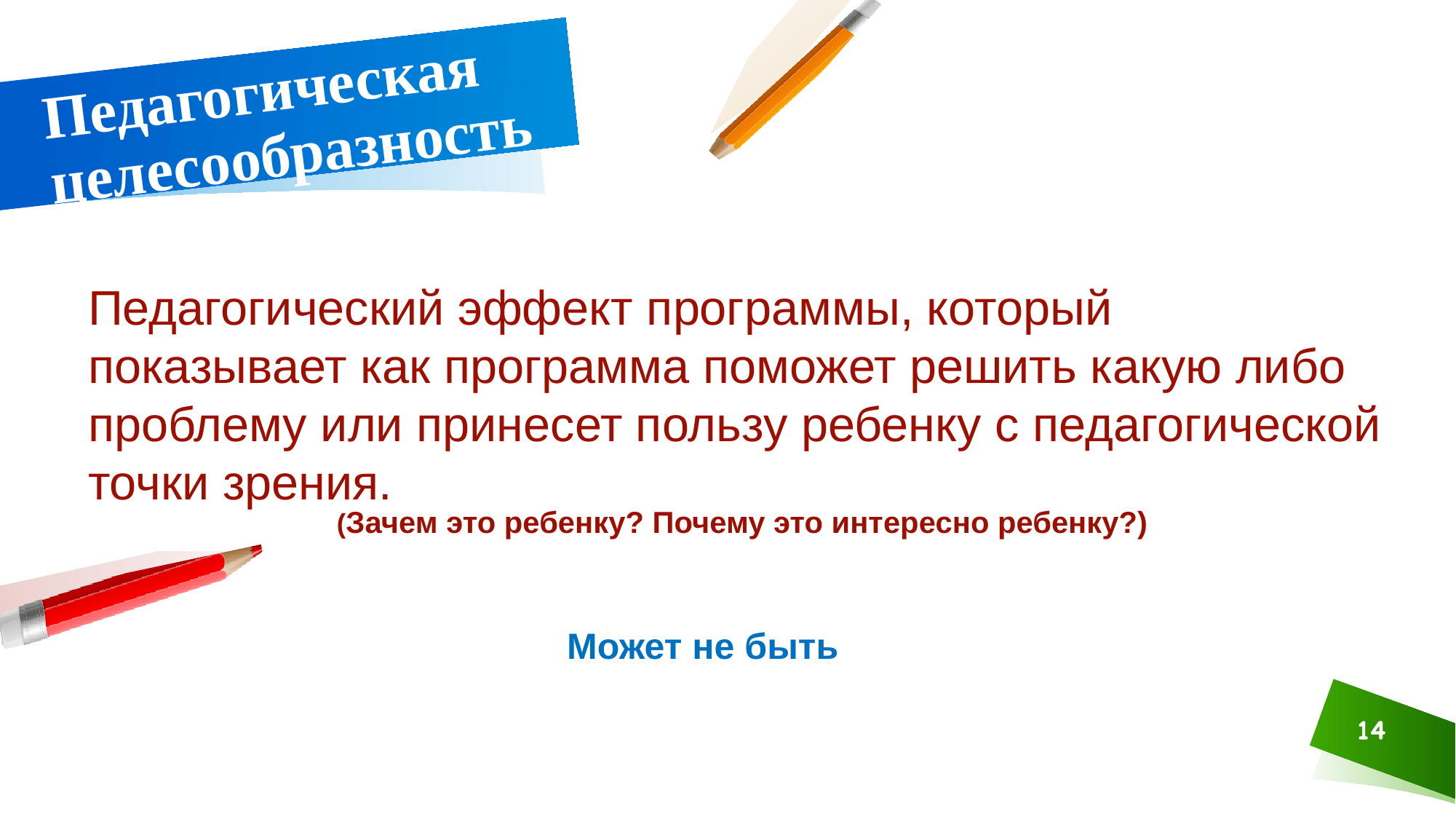

# Педагогическая целесообразность
Педагогический эффект программы, который показывает как программа поможет решить какую либо проблему или принесет пользу ребенку с педагогической точки зрения.
(Зачем это ребенку? Почему это интересно ребенку?)
Может не быть
14